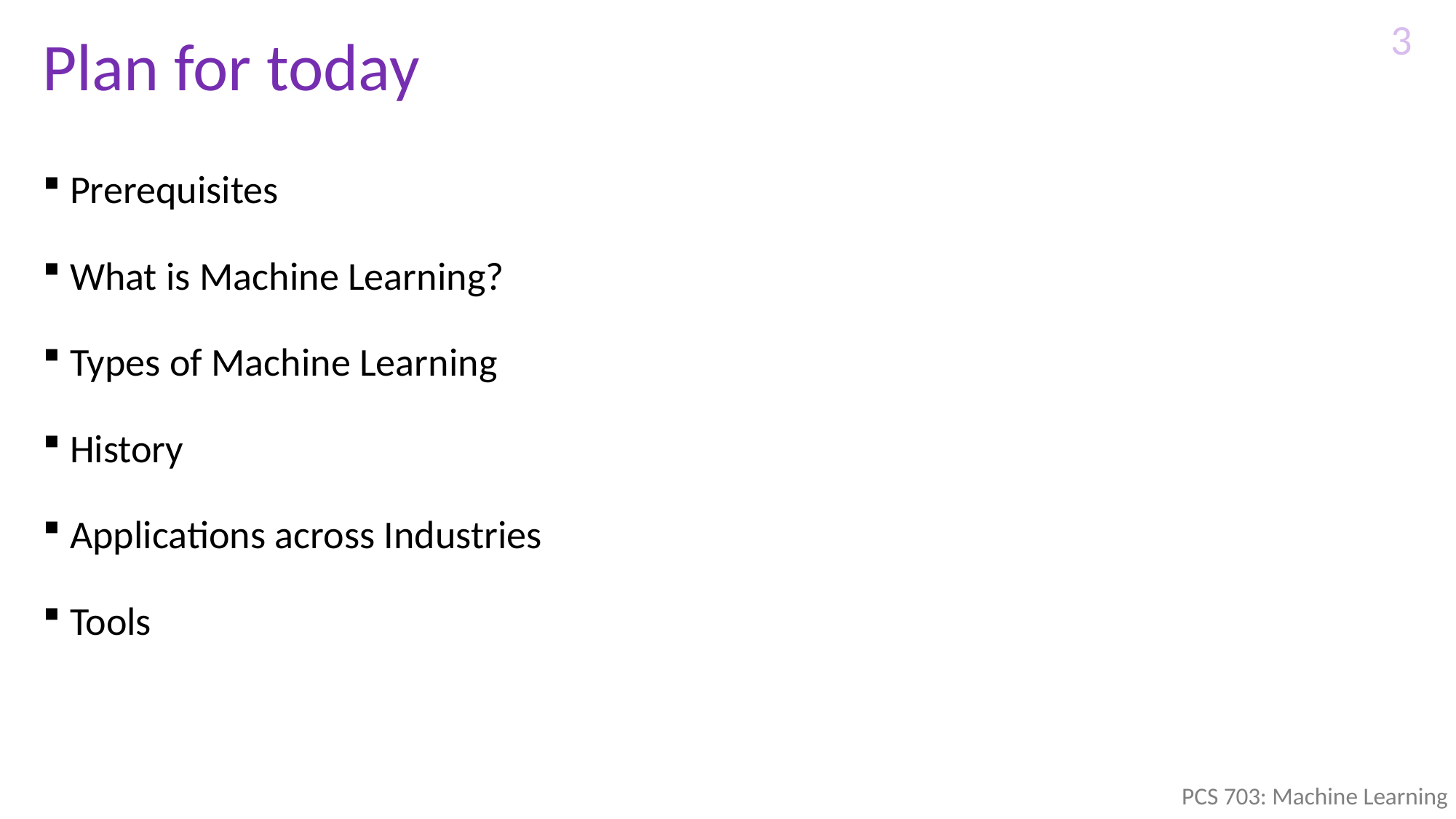

3
# Plan for today
Prerequisites
What is Machine Learning?
Types of Machine Learning
History
Applications across Industries
Tools